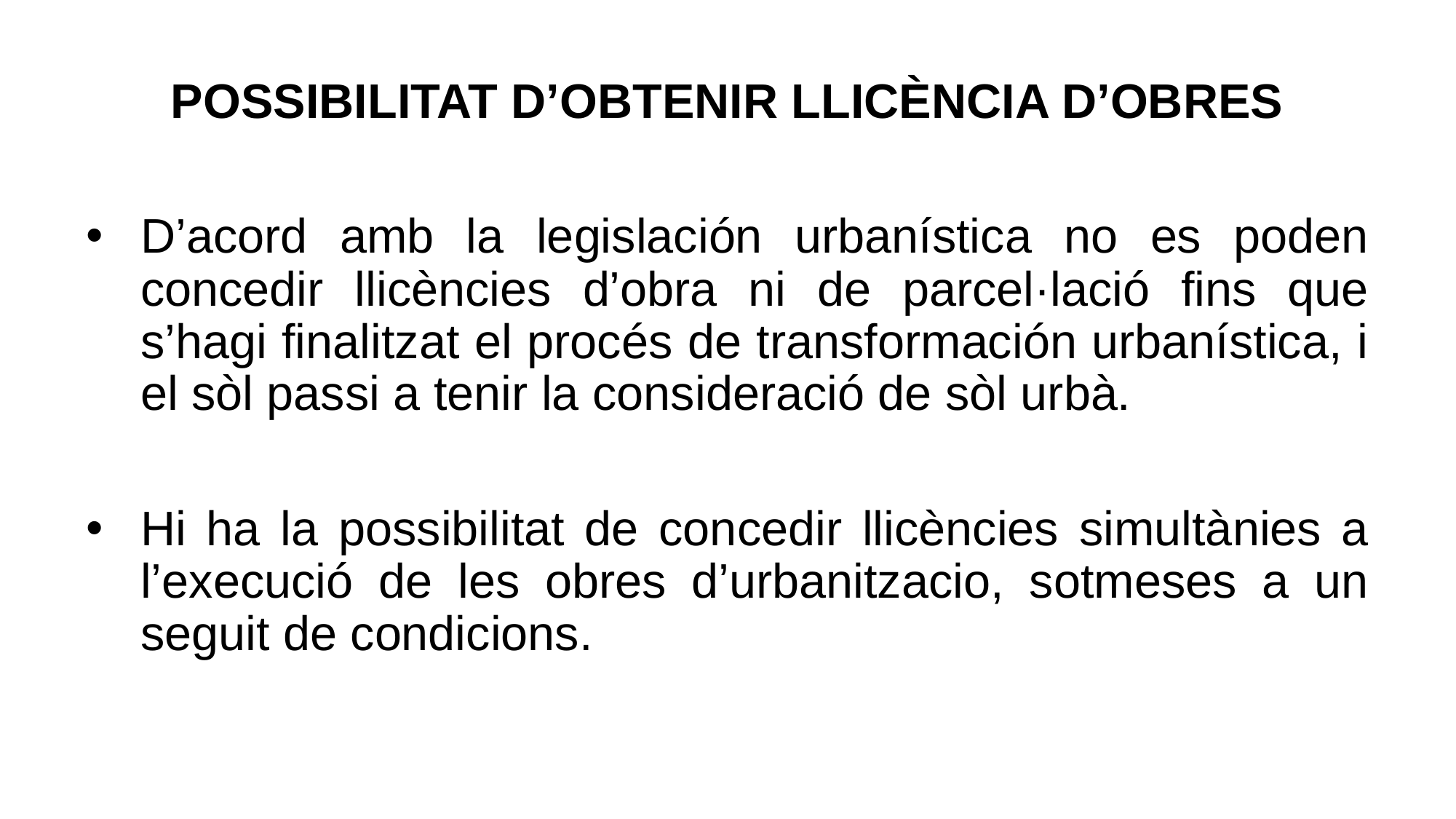

POSSIBILITAT D’OBTENIR LLICÈNCIA D’OBRES

D’acord amb la legislación urbanística no es poden concedir llicències d’obra ni de parcel·lació fins que s’hagi finalitzat el procés de transformación urbanística, i el sòl passi a tenir la consideració de sòl urbà.

Hi ha la possibilitat de concedir llicències simultànies a l’execució de les obres d’urbanitzacio, sotmeses a un seguit de condicions.